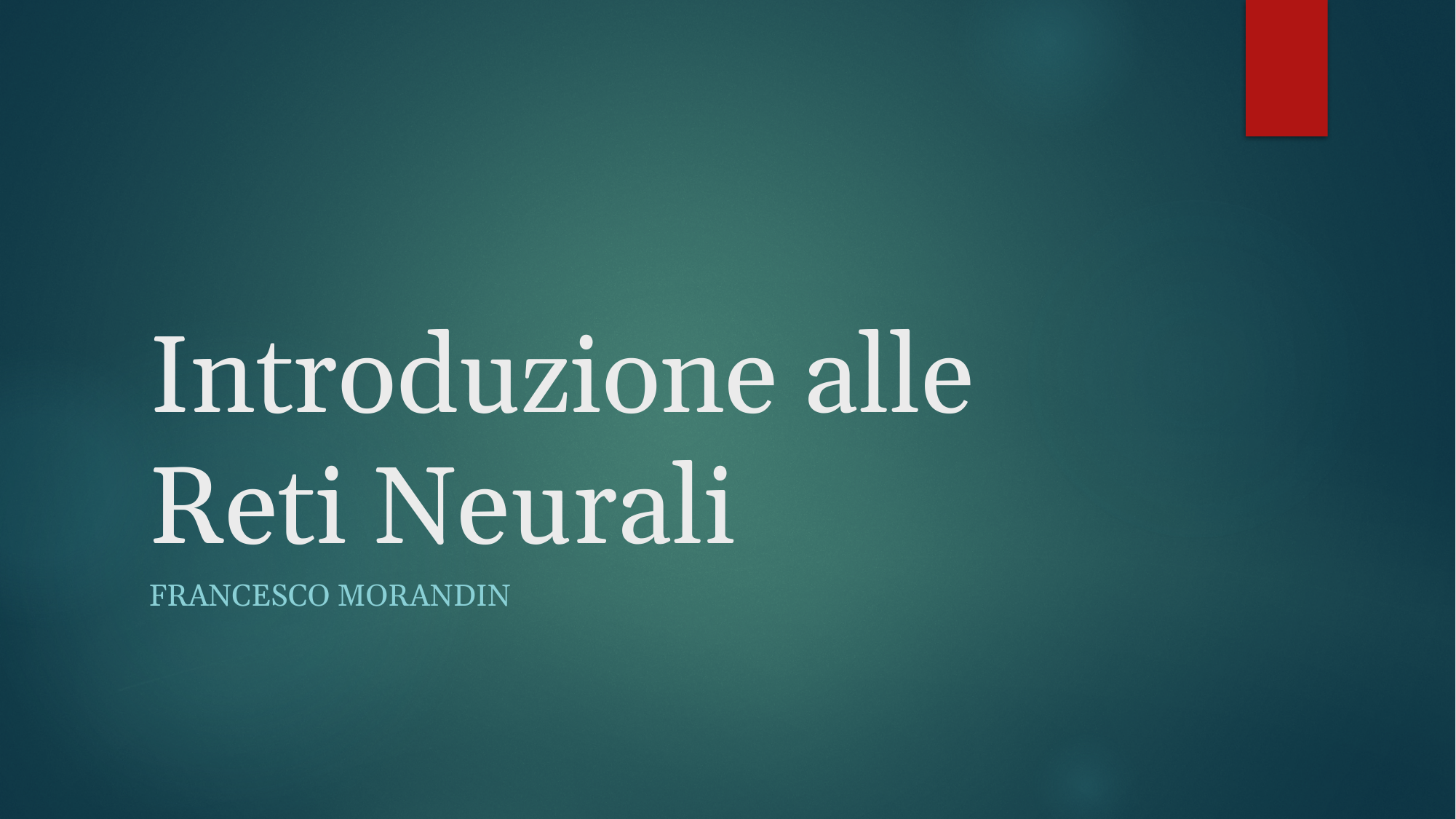

# Introduzione alle Reti Neurali
Francesco Morandin